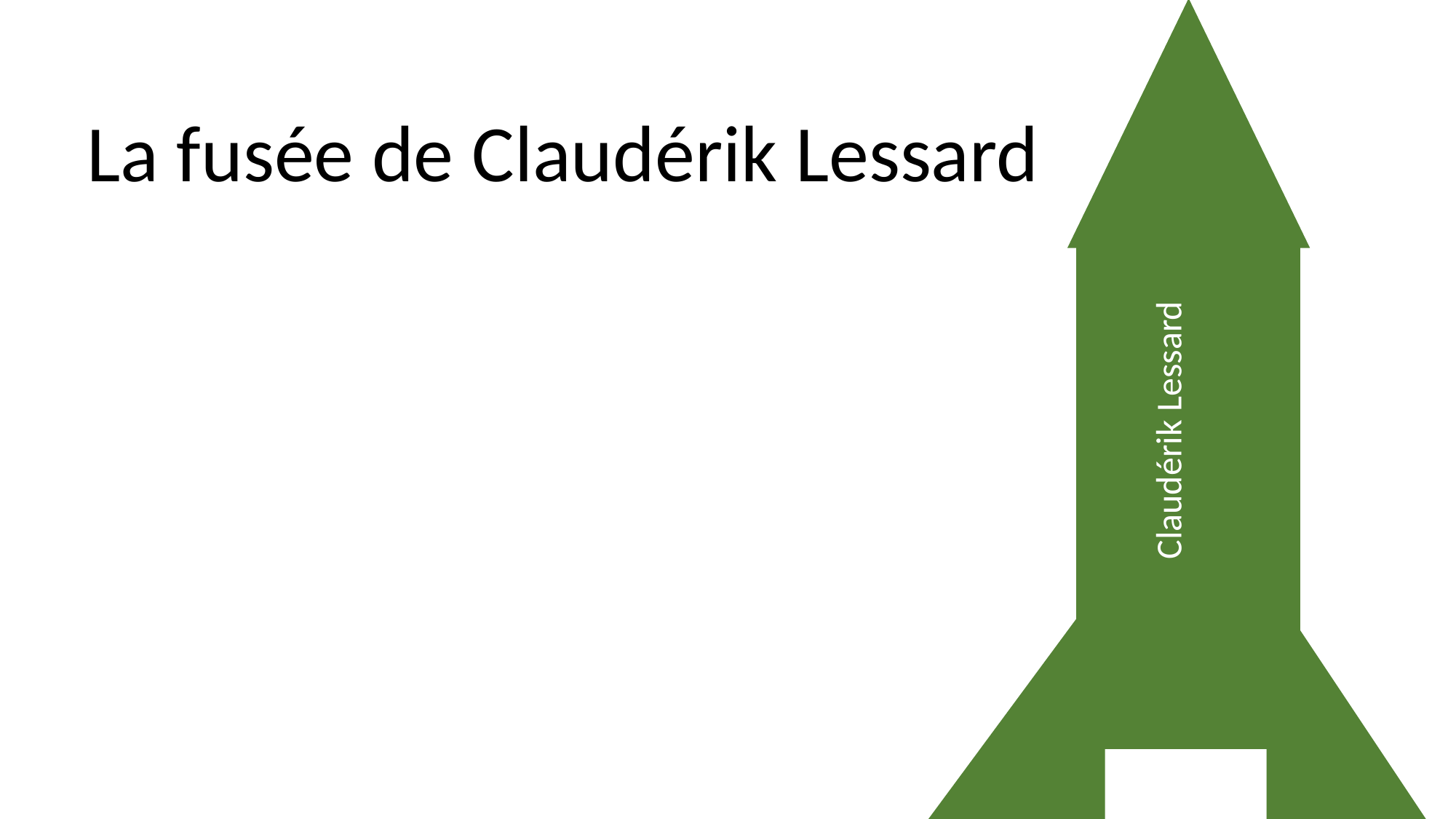

# La fusée de Claudérik Lessard

Claudérik Lessard